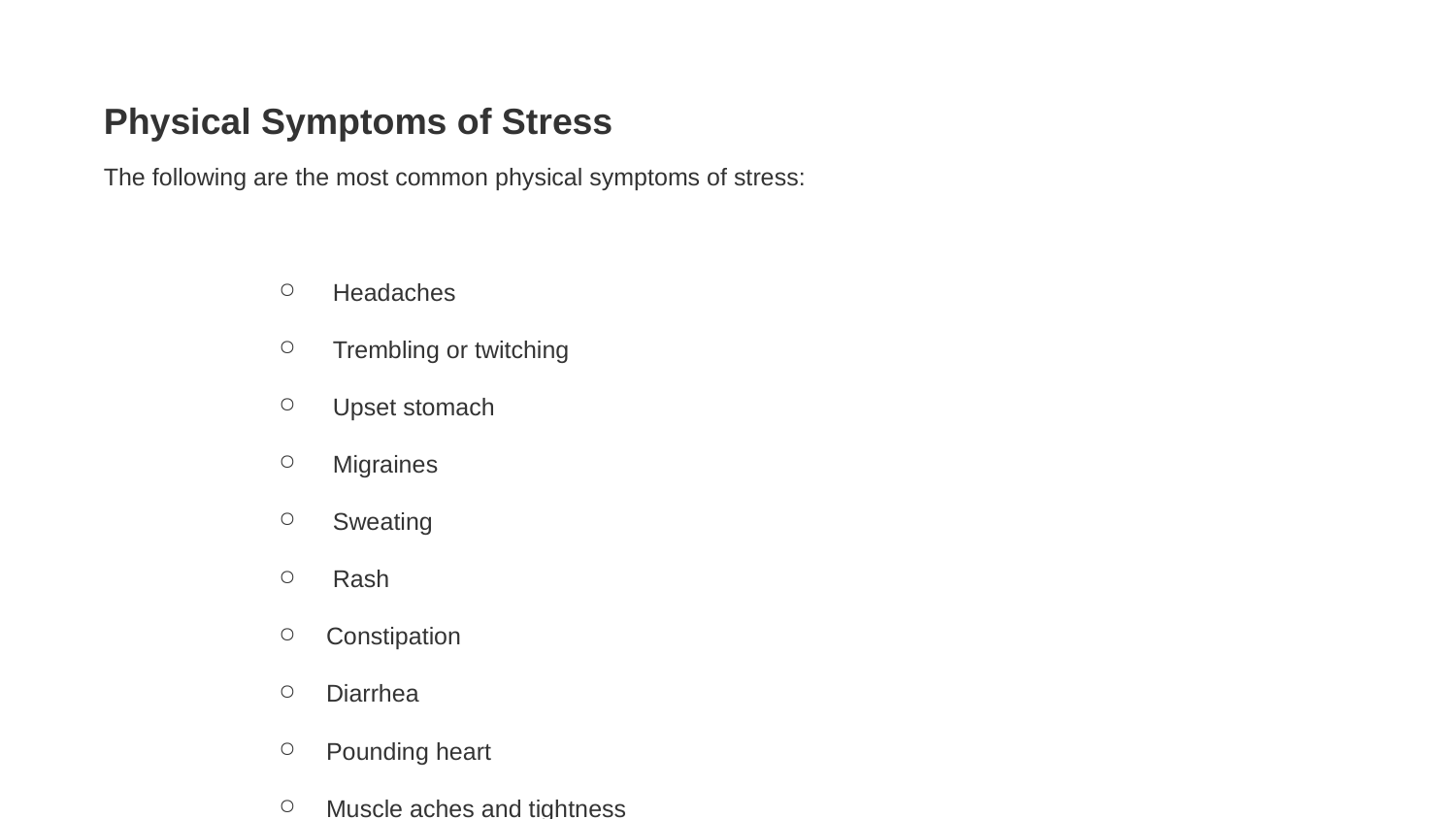

Physical Symptoms of Stress
The following are the most common physical symptoms of stress:

 Headaches
 Trembling or twitching
 Upset stomach
 Migraines
 Sweating
 Rash
Constipation
Diarrhea
Pounding heart
Muscle aches and tightness
Trouble sleeping
Grinding teeth
Dry mouth

#